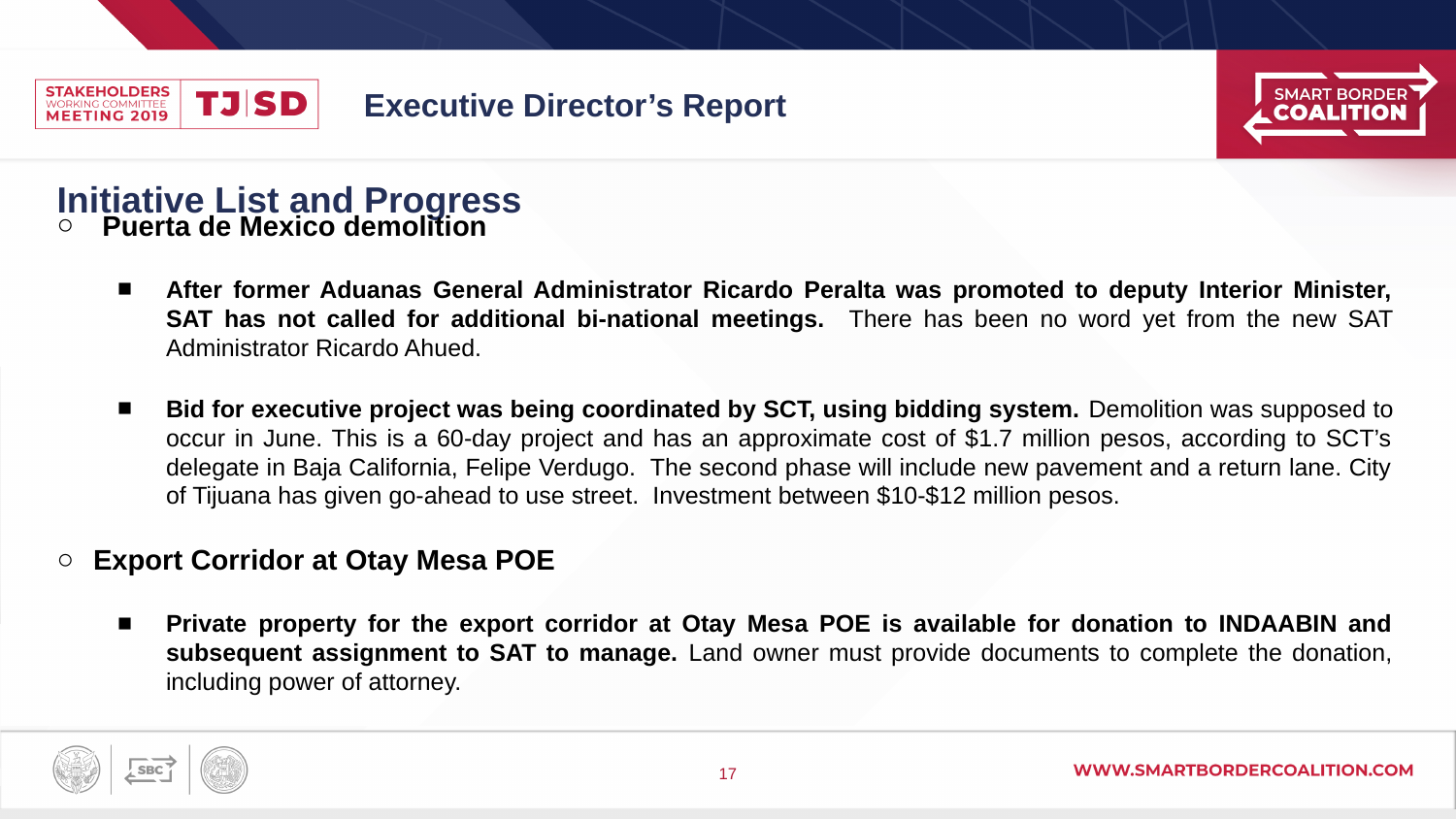

# Executive Director’s Report
Initiative List and Progress

Puerta de Mexico demolition
After former Aduanas General Administrator Ricardo Peralta was promoted to deputy Interior Minister, SAT has not called for additional bi-national meetings.  There has been no word yet from the new SAT Administrator Ricardo Ahued.
Bid for executive project was being coordinated by SCT, using bidding system. Demolition was supposed to occur in June. This is a 60-day project and has an approximate cost of $1.7 million pesos, according to SCT’s delegate in Baja California, Felipe Verdugo.  The second phase will include new pavement and a return lane. City of Tijuana has given go-ahead to use street.  Investment between $10-$12 million pesos.
Export Corridor at Otay Mesa POE
Private property for the export corridor at Otay Mesa POE is available for donation to INDAABIN and subsequent assignment to SAT to manage. Land owner must provide documents to complete the donation, including power of attorney.